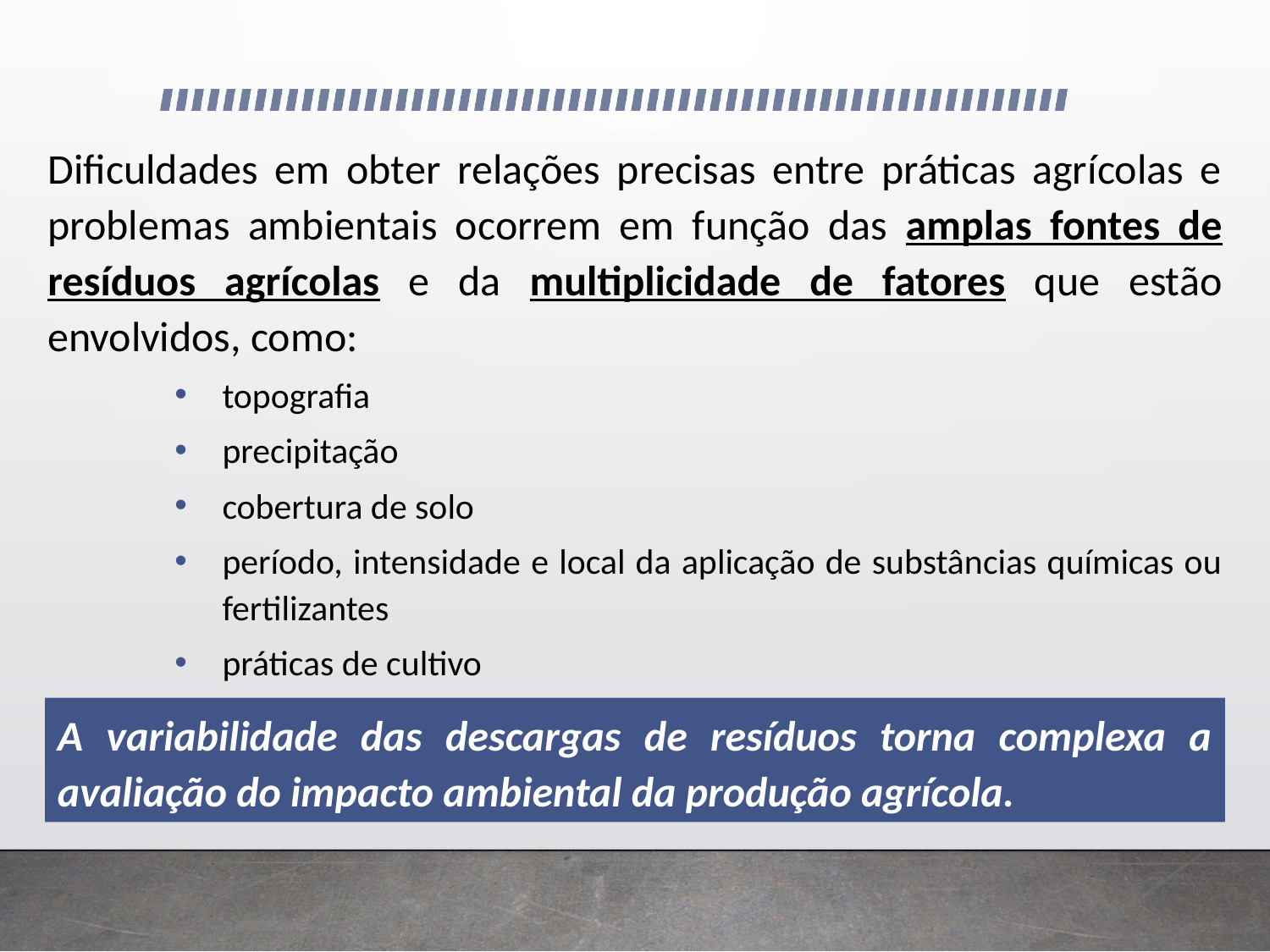

Dificuldades em obter relações precisas entre práticas agrícolas e problemas ambientais ocorrem em função das amplas fontes de resíduos agrícolas e da multiplicidade de fatores que estão envolvidos, como:
topografia
precipitação
cobertura de solo
período, intensidade e local da aplicação de substâncias químicas ou fertilizantes
práticas de cultivo
A variabilidade das descargas de resíduos torna complexa a avaliação do impacto ambiental da produção agrícola.